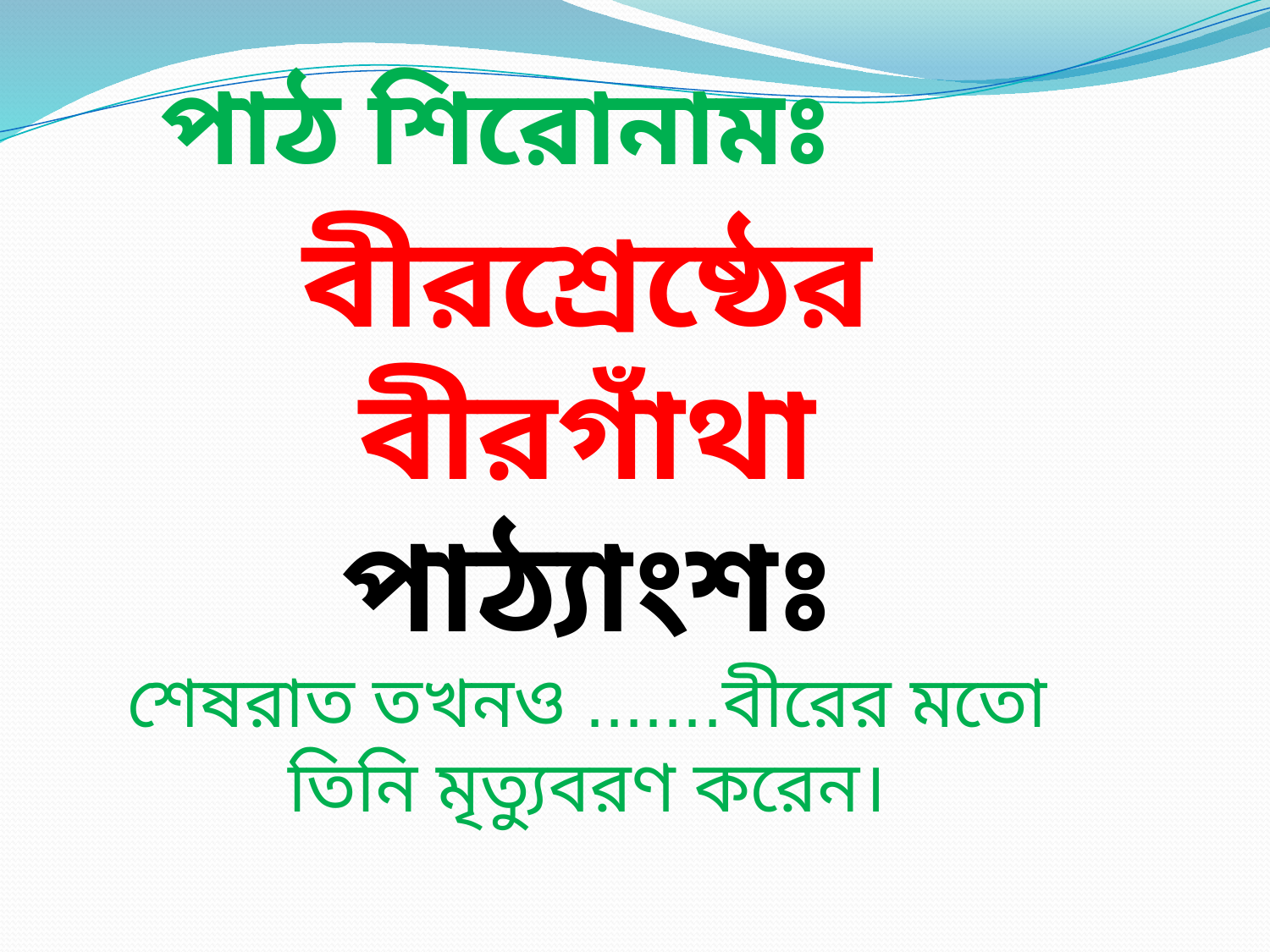

পাঠ শিরোনামঃ
বীরশ্রেষ্ঠের বীরগাঁথা
পাঠ্যাংশঃ
শেষরাত তখনও .......বীরের মতো তিনি মৃত্যুবরণ করেন।